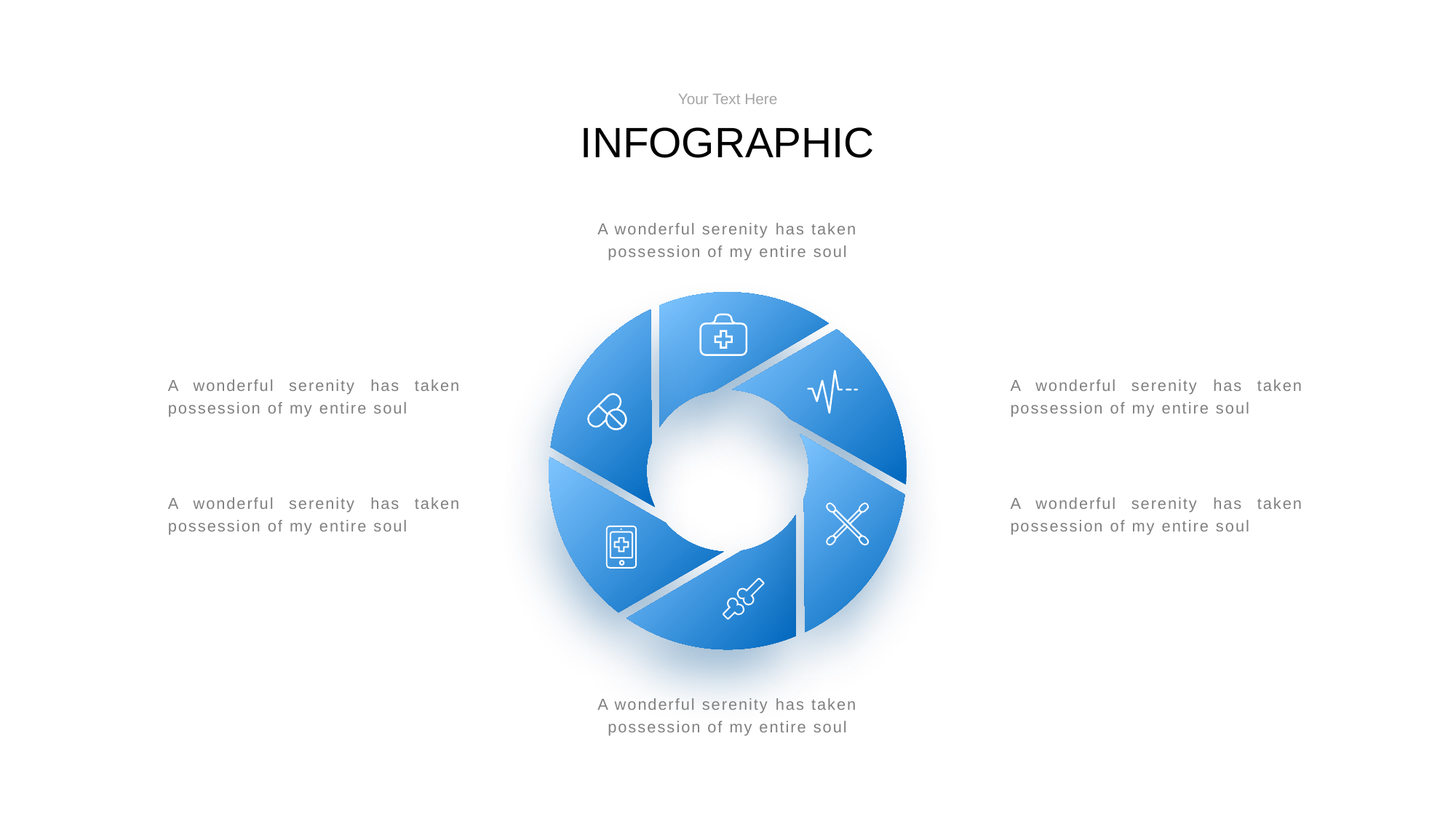

Your Text Here
INFOGRAPHIC
A wonderful serenity has taken possession of my entire soul

A wonderful serenity has taken possession of my entire soul
A wonderful serenity has taken possession of my entire soul
A wonderful serenity has taken possession of my entire soul
A wonderful serenity has taken possession of my entire soul
A wonderful serenity has taken possession of my entire soul